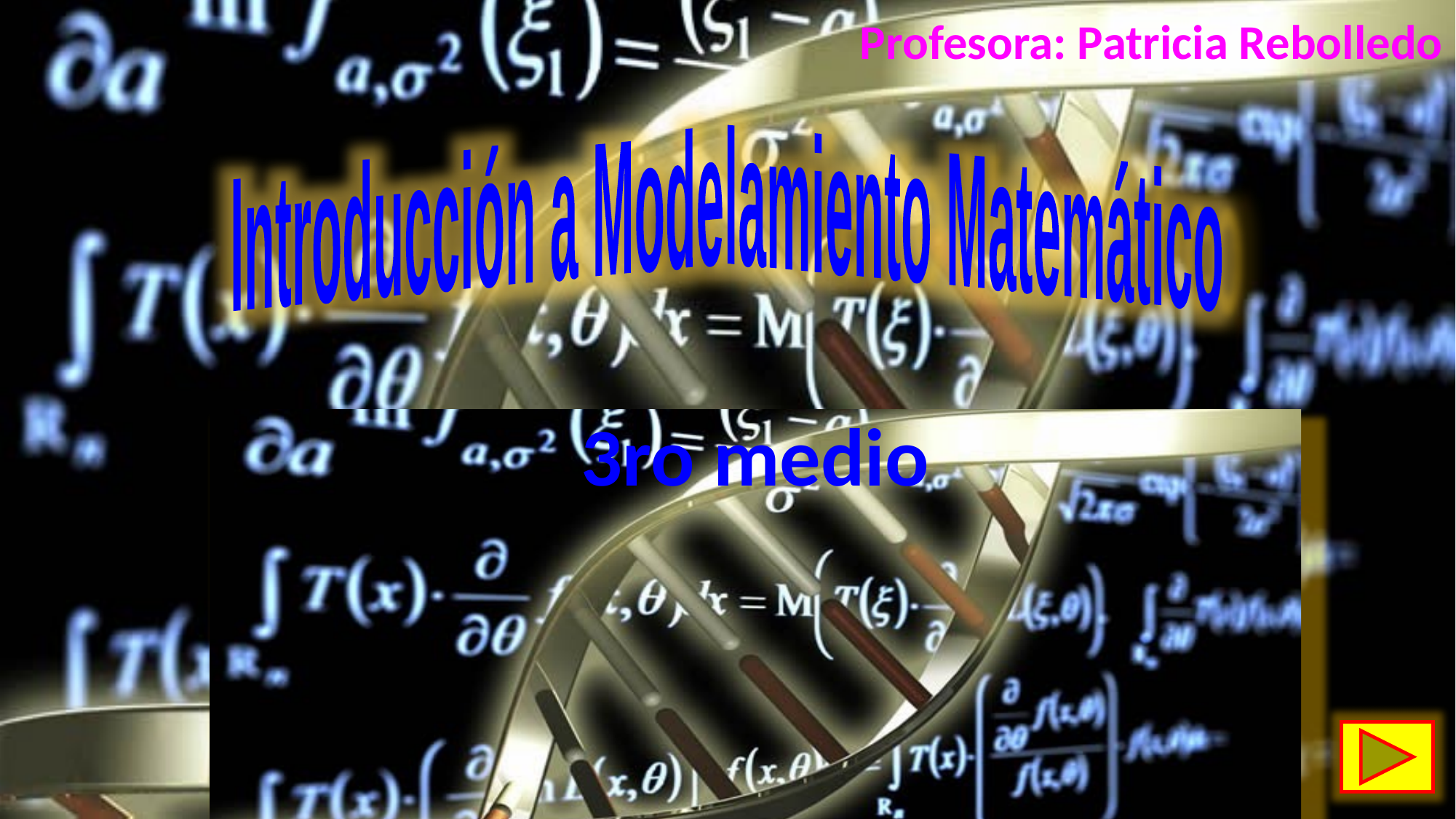

Profesora: Patricia Rebolledo
Introducción a Modelamiento Matemático
3ro medio